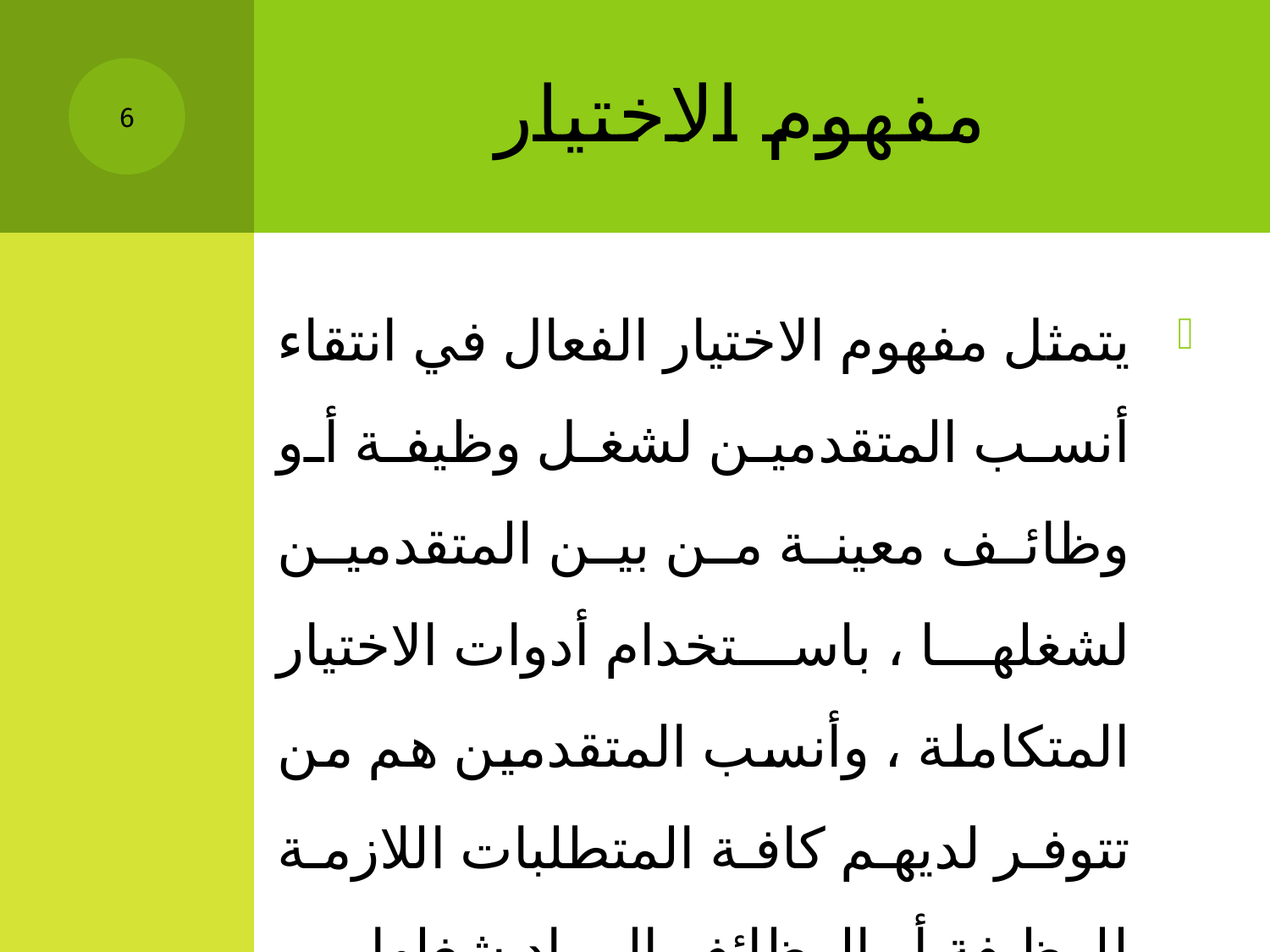

# مفهوم الاختيار
6
يتمثل مفهوم الاختيار الفعال في انتقاء أنسب المتقدمين لشغل وظيفة أو وظائف معينة من بين المتقدمين لشغلها ، باستخدام أدوات الاختيار المتكاملة ، وأنسب المتقدمين هم من تتوفر لديهم كافة المتطلبات اللازمة للوظيفة أو الوظائف المراد شغلها .